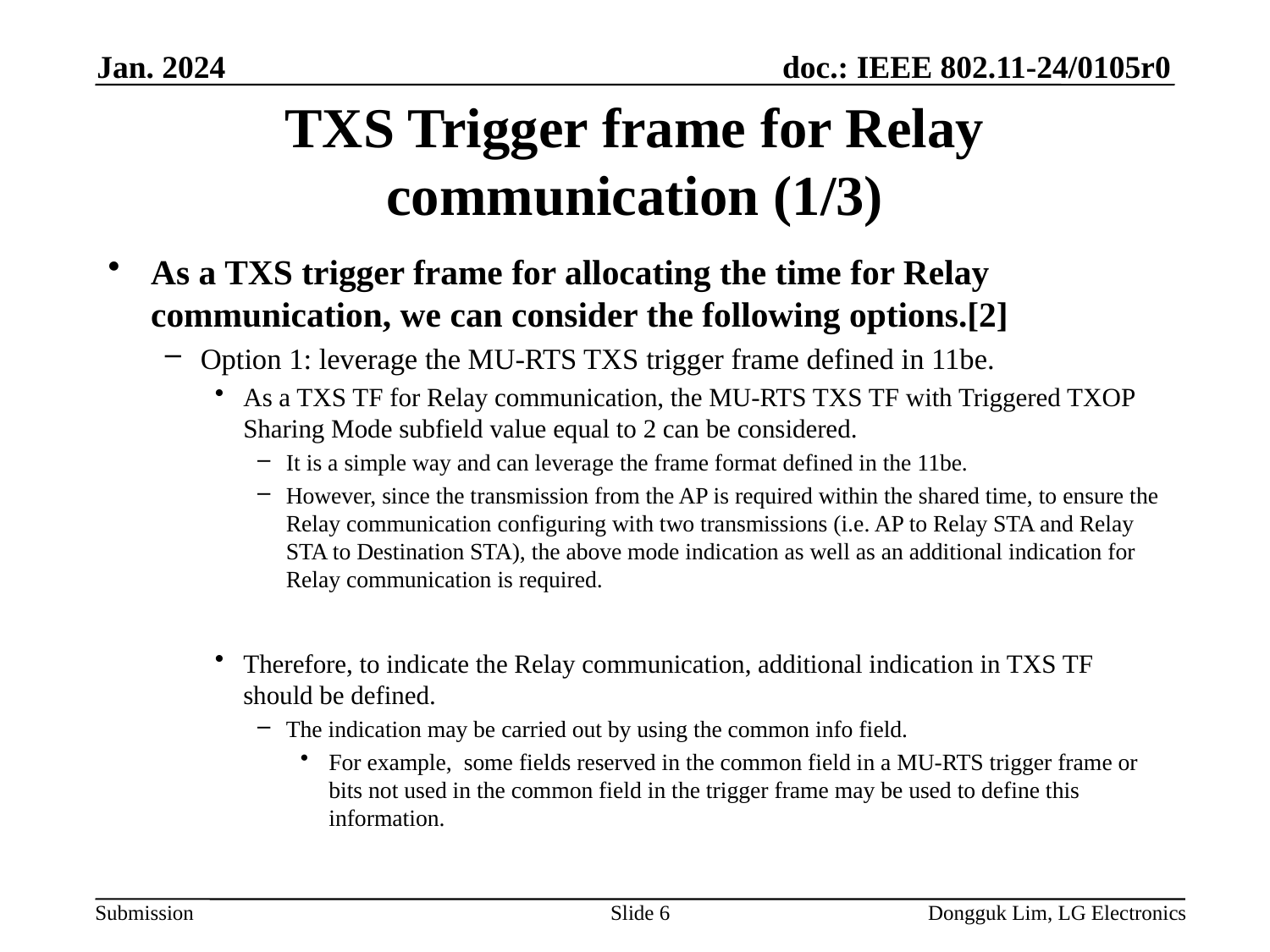

Jan. 2024
# TXS Trigger frame for Relay communication (1/3)
As a TXS trigger frame for allocating the time for Relay communication, we can consider the following options.[2]
Option 1: leverage the MU-RTS TXS trigger frame defined in 11be.
As a TXS TF for Relay communication, the MU-RTS TXS TF with Triggered TXOP Sharing Mode subfield value equal to 2 can be considered.
It is a simple way and can leverage the frame format defined in the 11be.
However, since the transmission from the AP is required within the shared time, to ensure the Relay communication configuring with two transmissions (i.e. AP to Relay STA and Relay STA to Destination STA), the above mode indication as well as an additional indication for Relay communication is required.

Therefore, to indicate the Relay communication, additional indication in TXS TF should be defined.
The indication may be carried out by using the common info field.
For example,  some fields reserved in the common field in a MU-RTS trigger frame or bits not used in the common field in the trigger frame may be used to define this information.
Slide 6
Dongguk Lim, LG Electronics